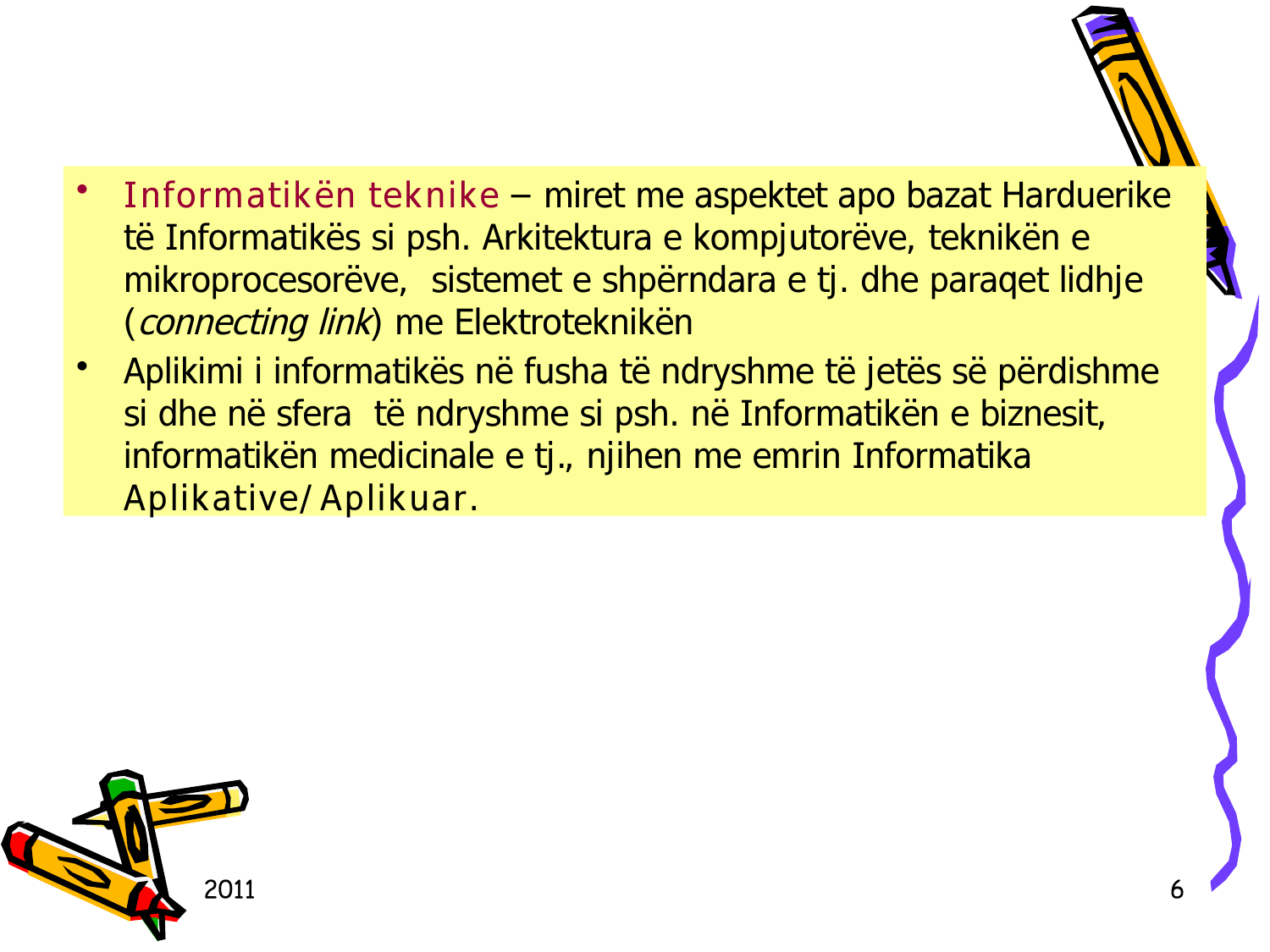

Informatikën teknike – miret me aspektet apo bazat Harduerike të Informatikës si psh. Arkitektura e kompjutorëve, teknikën e mikroprocesorëve,  sistemet e shpërndara e tj. dhe paraqet lidhje (connecting link) me Elektroteknikën
Aplikimi i informatikës në fusha të ndryshme të jetës së përdishme si dhe në sfera  të ndryshme si psh. në Informatikën e biznesit, informatikën medicinale e tj., njihen me emrin Informatika Aplikative/Aplikuar.
2011
6